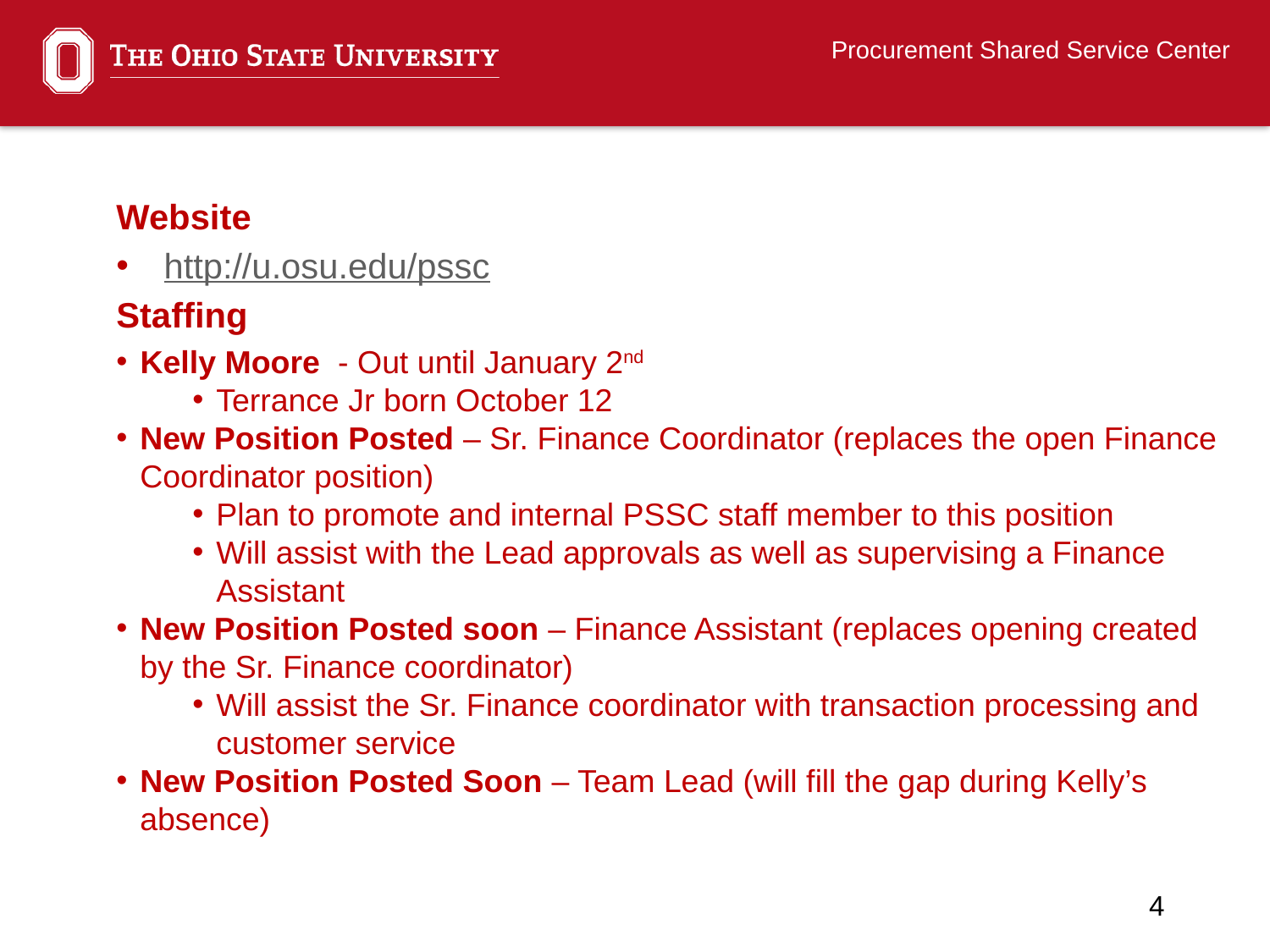

Website
http://u.osu.edu/pssc
Staffing
Kelly Moore  - Out until January 2nd
Terrance Jr born October 12
New Position Posted – Sr. Finance Coordinator (replaces the open Finance Coordinator position)
Plan to promote and internal PSSC staff member to this position
Will assist with the Lead approvals as well as supervising a Finance Assistant
New Position Posted soon – Finance Assistant (replaces opening created by the Sr. Finance coordinator)
Will assist the Sr. Finance coordinator with transaction processing and customer service
New Position Posted Soon – Team Lead (will fill the gap during Kelly’s absence)